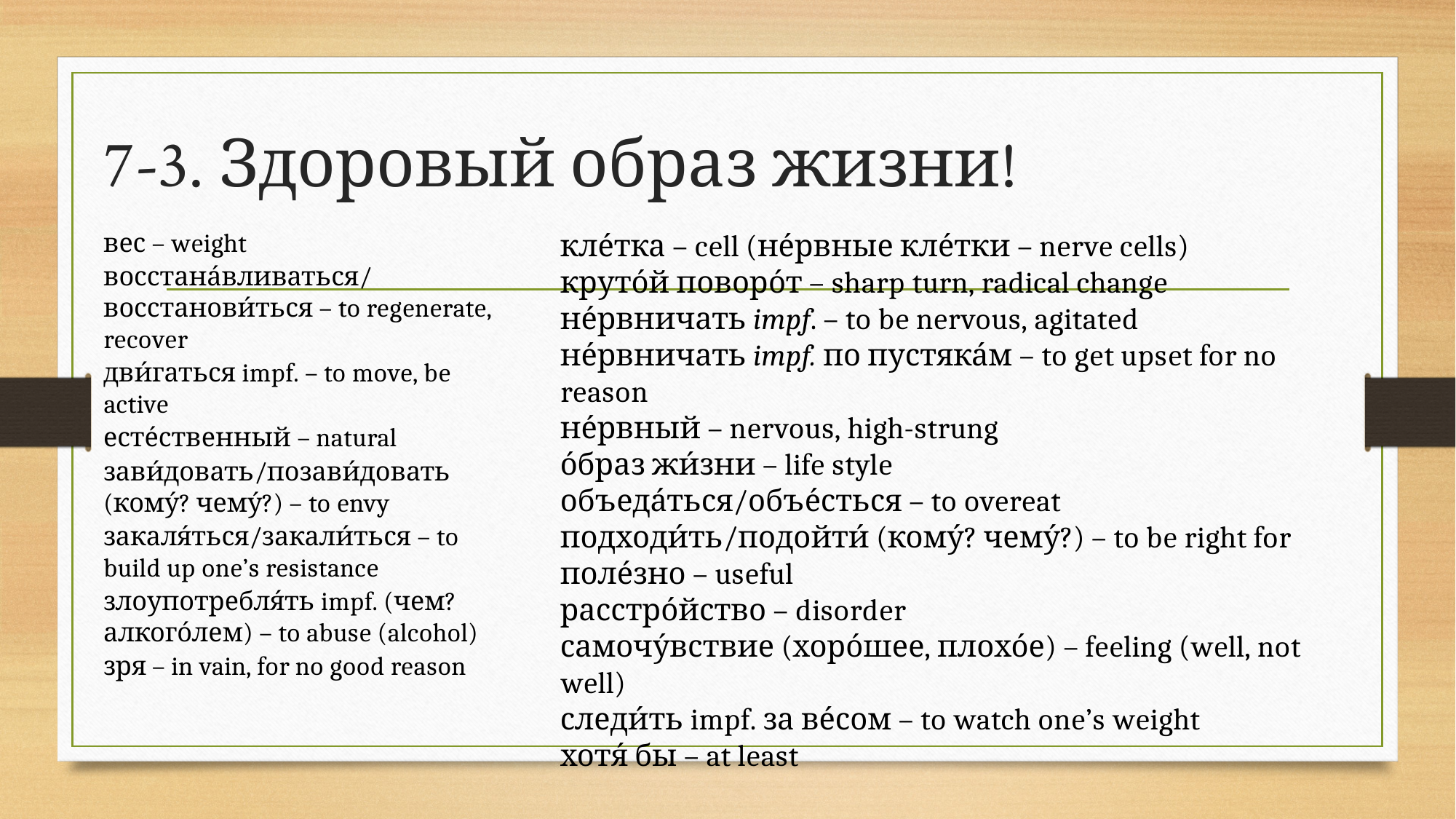

# 7-3. Здоровый образ жизни!
вес – weight
восстана́вливаться/восстанови́ться – to regenerate, recover
дви́гаться impf. – to move, be active
есте́ственный – natural
зави́довать/позави́довать (кому́? чему́?) – to envy
закаля́ться/закали́ться – to build up one’s resistance
злоупотребля́ть impf. (чем? алкого́лем) – to abuse (alcohol)
зря – in vain, for no good reason

кле́тка – cell (не́рвные кле́тки – nerve cells)
круто́й поворо́т – sharp turn, radical change
не́рвничать impf. – to be nervous, agitated
не́рвничать impf. по пустяка́м – to get upset for no reason
не́рвный – nervous, high-strung
о́браз жи́зни – life style
объеда́ться/объе́сться – to overeat
подходи́ть/подойти́ (кому́? чему́?) – to be right for
поле́зно – useful
расстро́йство – disorder
самочу́вствие (хоро́шее, плохо́е) – feeling (well, not well)
следи́ть impf. за ве́сом – to watch one’s weight
хотя́ бы – at least